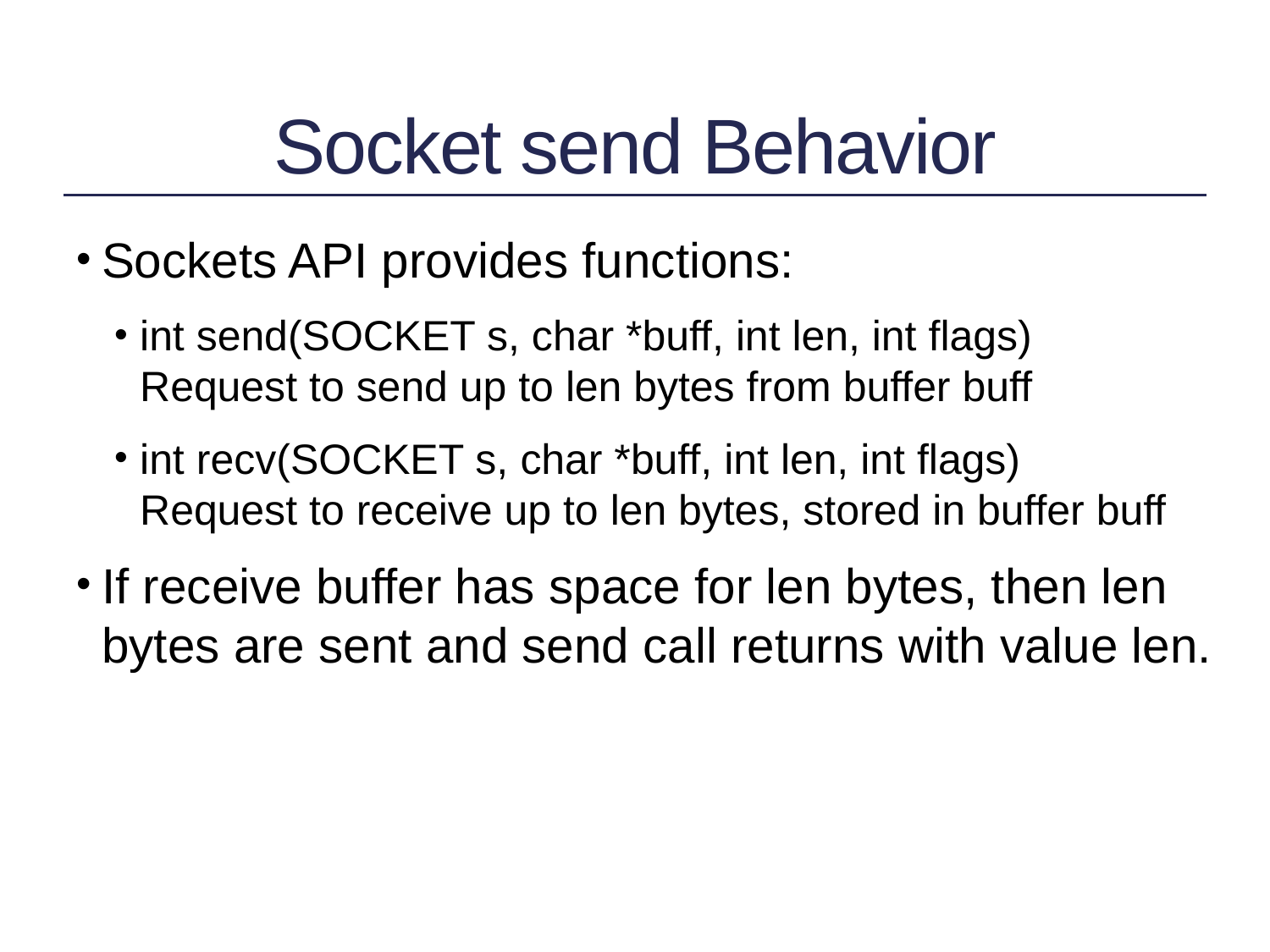

# Socket send Behavior
Sockets API provides functions:
int send(SOCKET s, char *buff, int len, int flags)
Request to send up to len bytes from buffer buff
int recv(SOCKET s, char *buff, int len, int flags)
Request to receive up to len bytes, stored in buffer buff
If receive buffer has space for len bytes, then len bytes are sent and send call returns with value len.